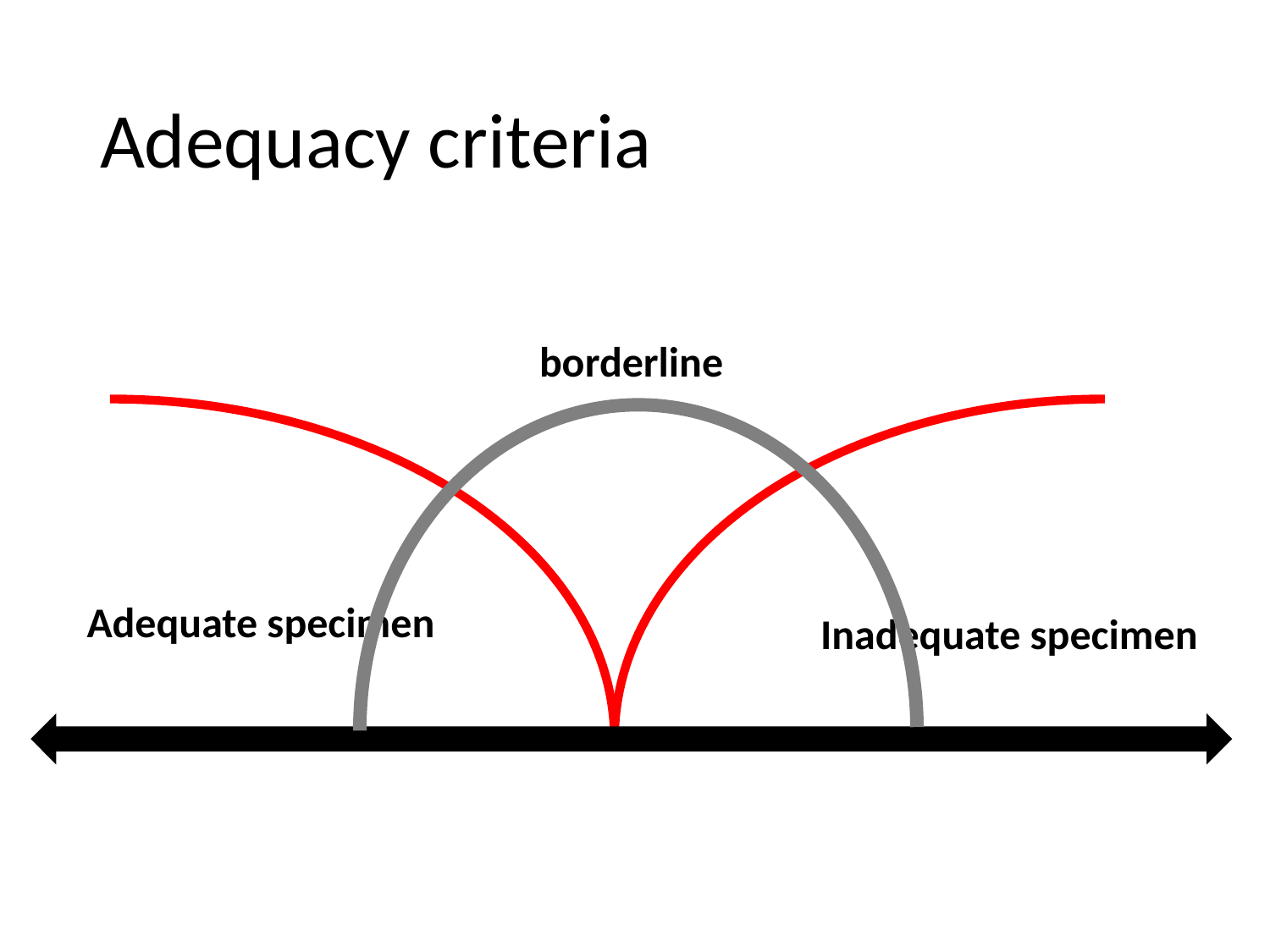

# Adequacy criteria
borderline

Adequate specimen
Inadequate specimen